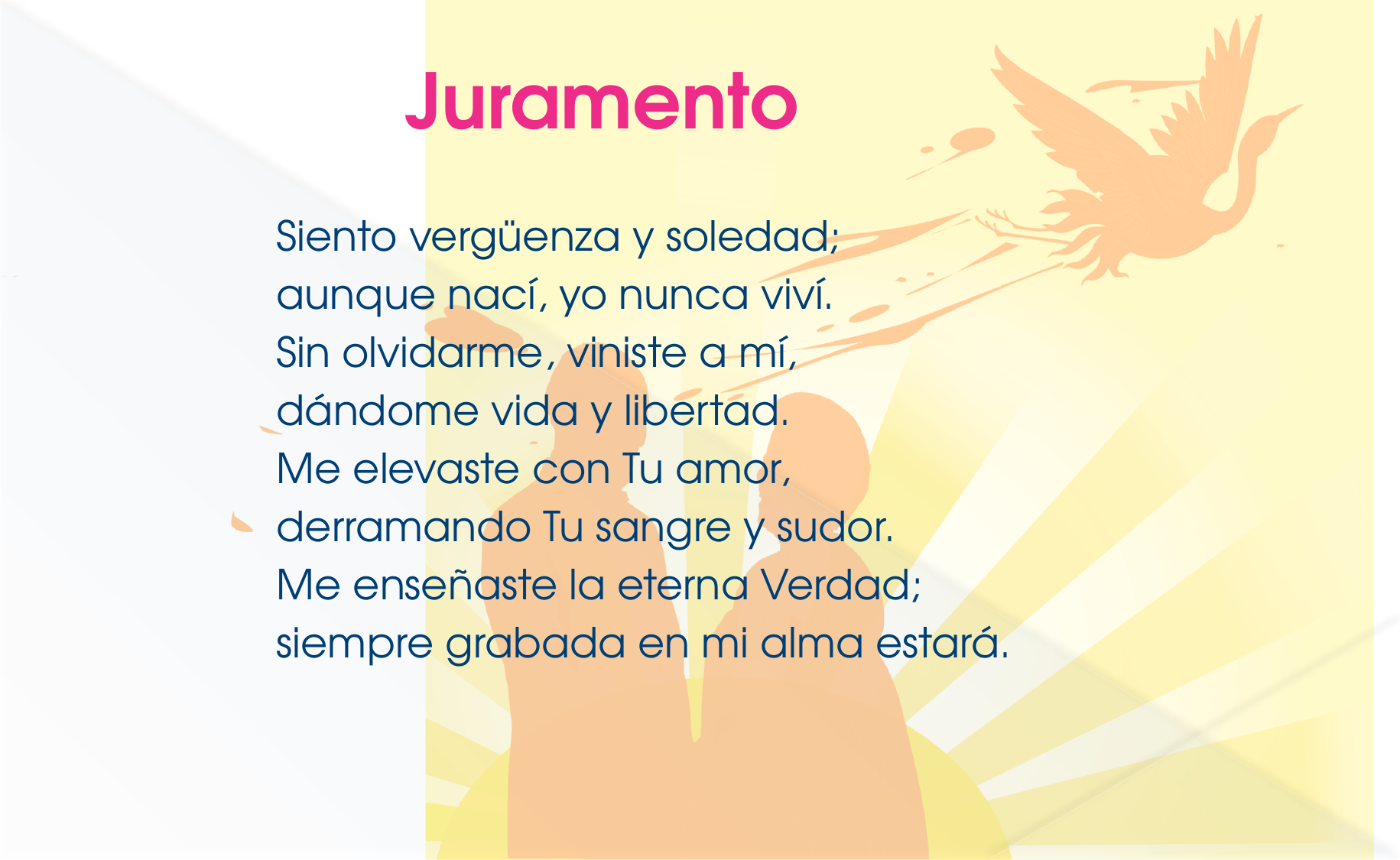

# Juramento
Siento vergüenza y soledad;
aunque nací, yo nunca viví.
Sin olvidarme, viniste a mí,
dándome vida y libertad.
Me elevaste con Tu amor,
derramando Tu sangre y sudor.
Me enseñaste la eterna Verdad;
siempre grabada en mi alma estará.